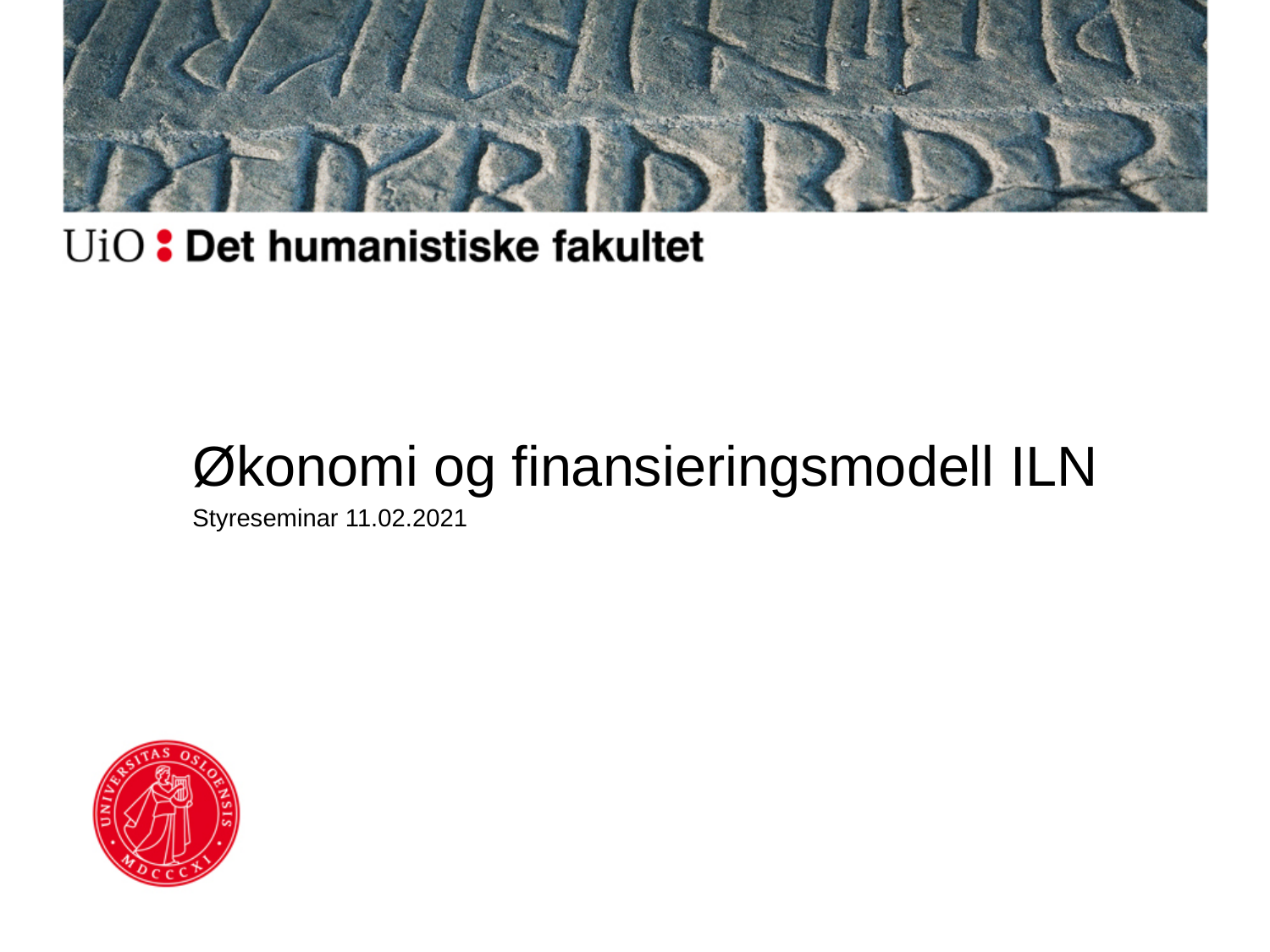

#
Økonomi og finansieringsmodell ILN
Styreseminar 11.02.2021